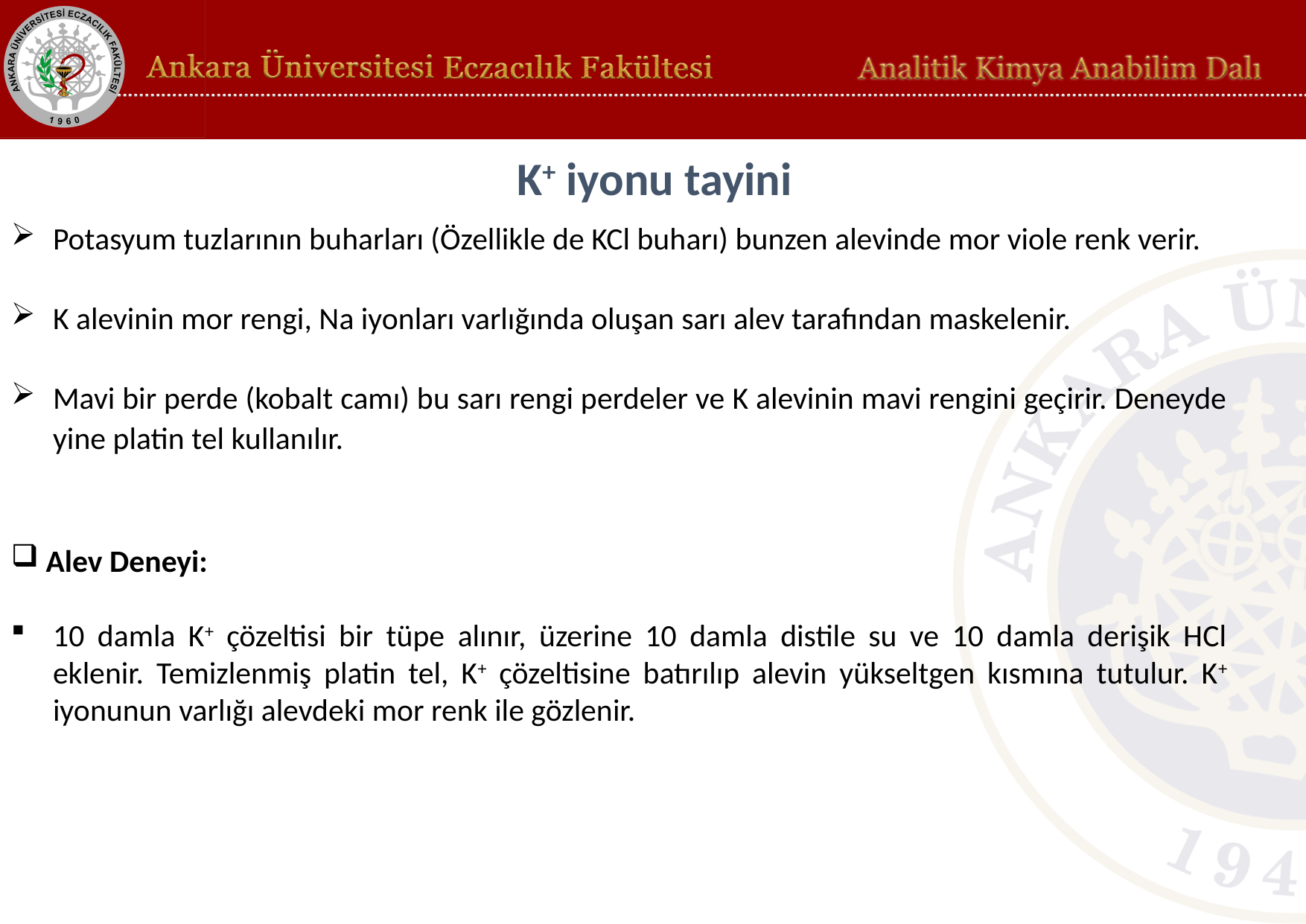

K+ iyonu tayini
Potasyum tuzlarının buharları (Özellikle de KCl buharı) bunzen alevinde mor viole renk verir.

K alevinin mor rengi, Na iyonları varlığında oluşan sarı alev tarafından maskelenir.

Mavi bir perde (kobalt camı) bu sarı rengi perdeler ve K alevinin mavi rengini geçirir. Deneyde yine platin tel kullanılır.
Alev Deneyi:

10 damla K+ çözeltisi bir tüpe alınır, üzerine 10 damla distile su ve 10 damla derişik HCl eklenir. Temizlenmiş platin tel, K+ çözeltisine batırılıp alevin yükseltgen kısmına tutulur. K+ iyonunun varlığı alevdeki mor renk ile gözlenir.